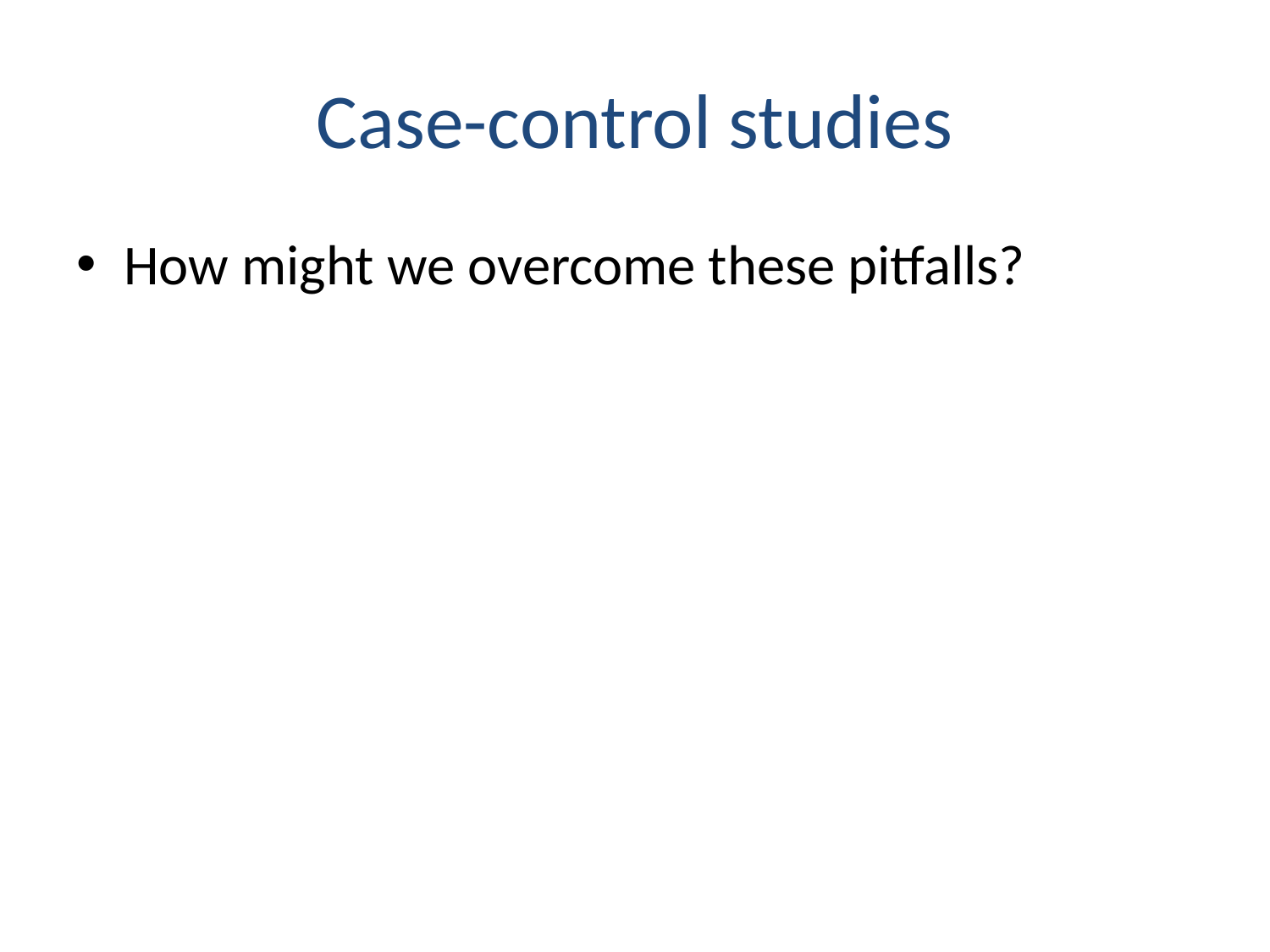

# Case-control studies
How might we overcome these pitfalls?